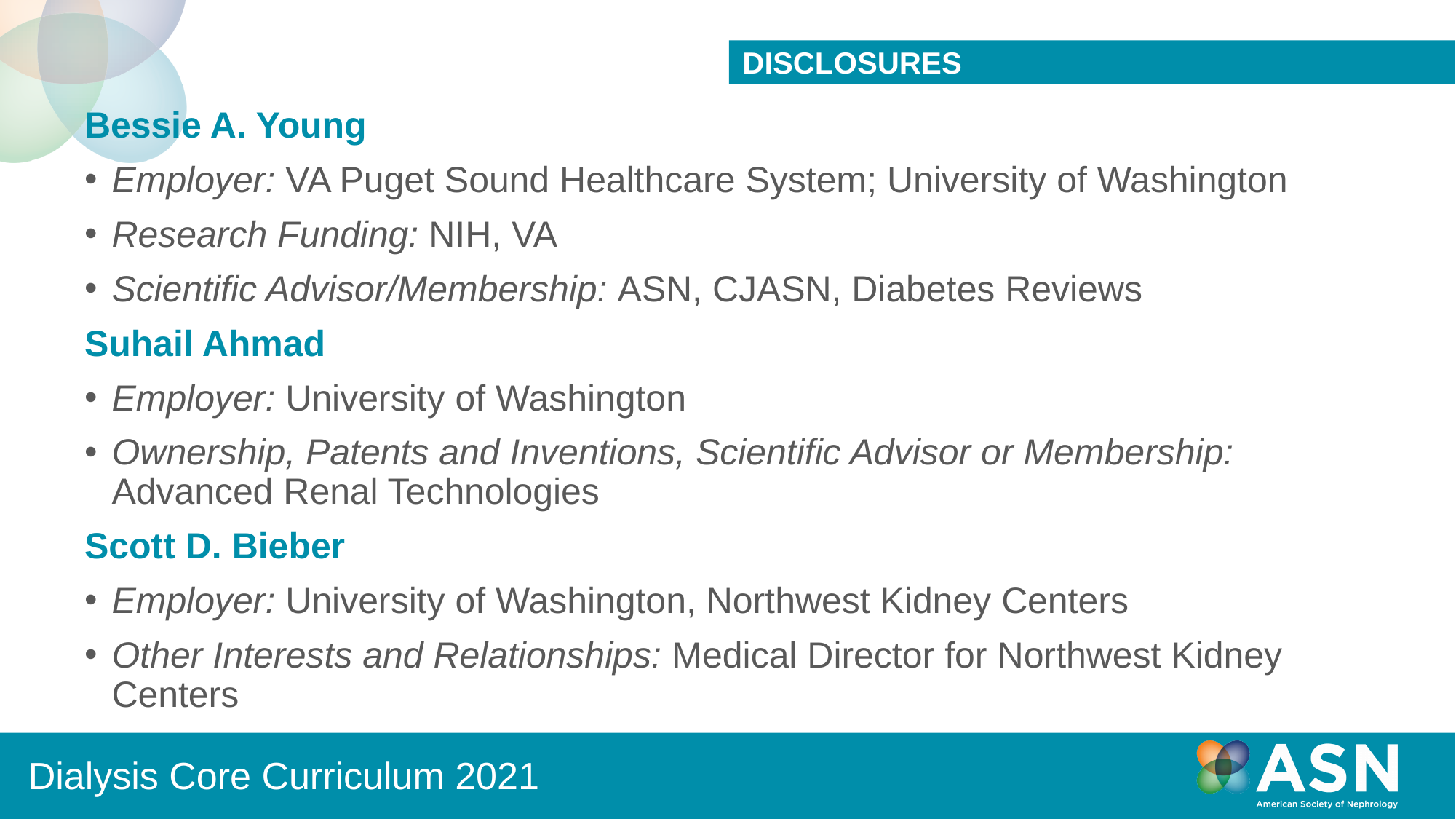

Disclosures
Bessie A. Young
Employer: VA Puget Sound Healthcare System; University of Washington
Research Funding: NIH, VA
Scientific Advisor/Membership: ASN, CJASN, Diabetes Reviews
Suhail Ahmad
Employer: University of Washington
Ownership, Patents and Inventions, Scientific Advisor or Membership: Advanced Renal Technologies
Scott D. Bieber
Employer: University of Washington, Northwest Kidney Centers
Other Interests and Relationships: Medical Director for Northwest Kidney Centers

Dialysis Core Curriculum 2021